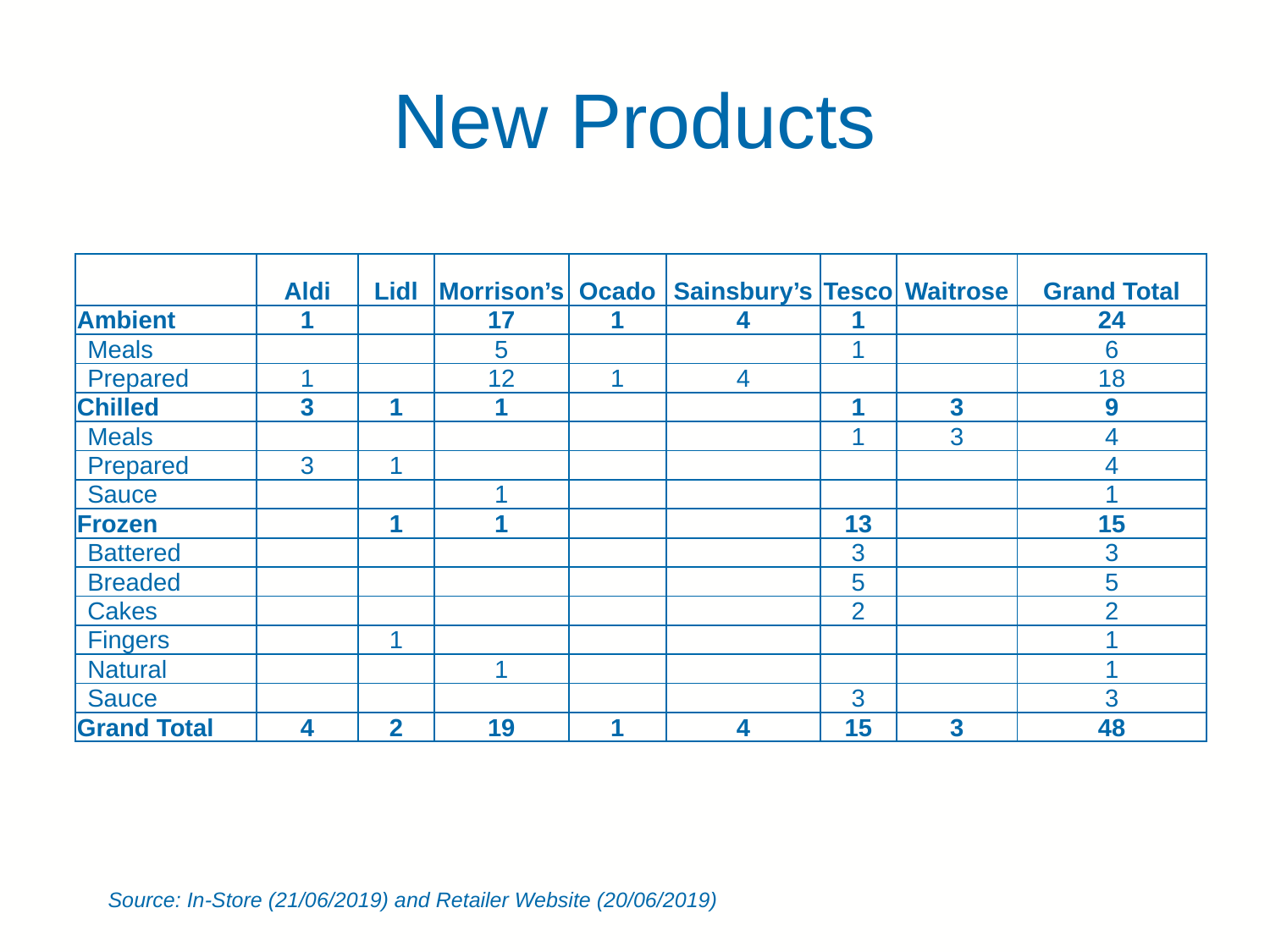

# New Products
|  | Aldi | Lidl | Morrison’s | Ocado | Sainsbury’s | Tesco | Waitrose | Grand Total |
| --- | --- | --- | --- | --- | --- | --- | --- | --- |
| Ambient | 1 |  | 17 | 1 | 4 | 1 |  | 24 |
| Meals |  |  | 5 |  |  | 1 |  | 6 |
| Prepared | 1 |  | 12 | 1 | 4 |  |  | 18 |
| Chilled | 3 | 1 | 1 |  |  | 1 | 3 | 9 |
| Meals |  |  |  |  |  | 1 | 3 | 4 |
| Prepared | 3 | 1 |  |  |  |  |  | 4 |
| Sauce |  |  | 1 |  |  |  |  | 1 |
| Frozen |  | 1 | 1 |  |  | 13 |  | 15 |
| Battered |  |  |  |  |  | 3 |  | 3 |
| Breaded |  |  |  |  |  | 5 |  | 5 |
| Cakes |  |  |  |  |  | 2 |  | 2 |
| Fingers |  | 1 |  |  |  |  |  | 1 |
| Natural |  |  | 1 |  |  |  |  | 1 |
| Sauce |  |  |  |  |  | 3 |  | 3 |
| Grand Total | 4 | 2 | 19 | 1 | 4 | 15 | 3 | 48 |
Source: In-Store (21/06/2019) and Retailer Website (20/06/2019)